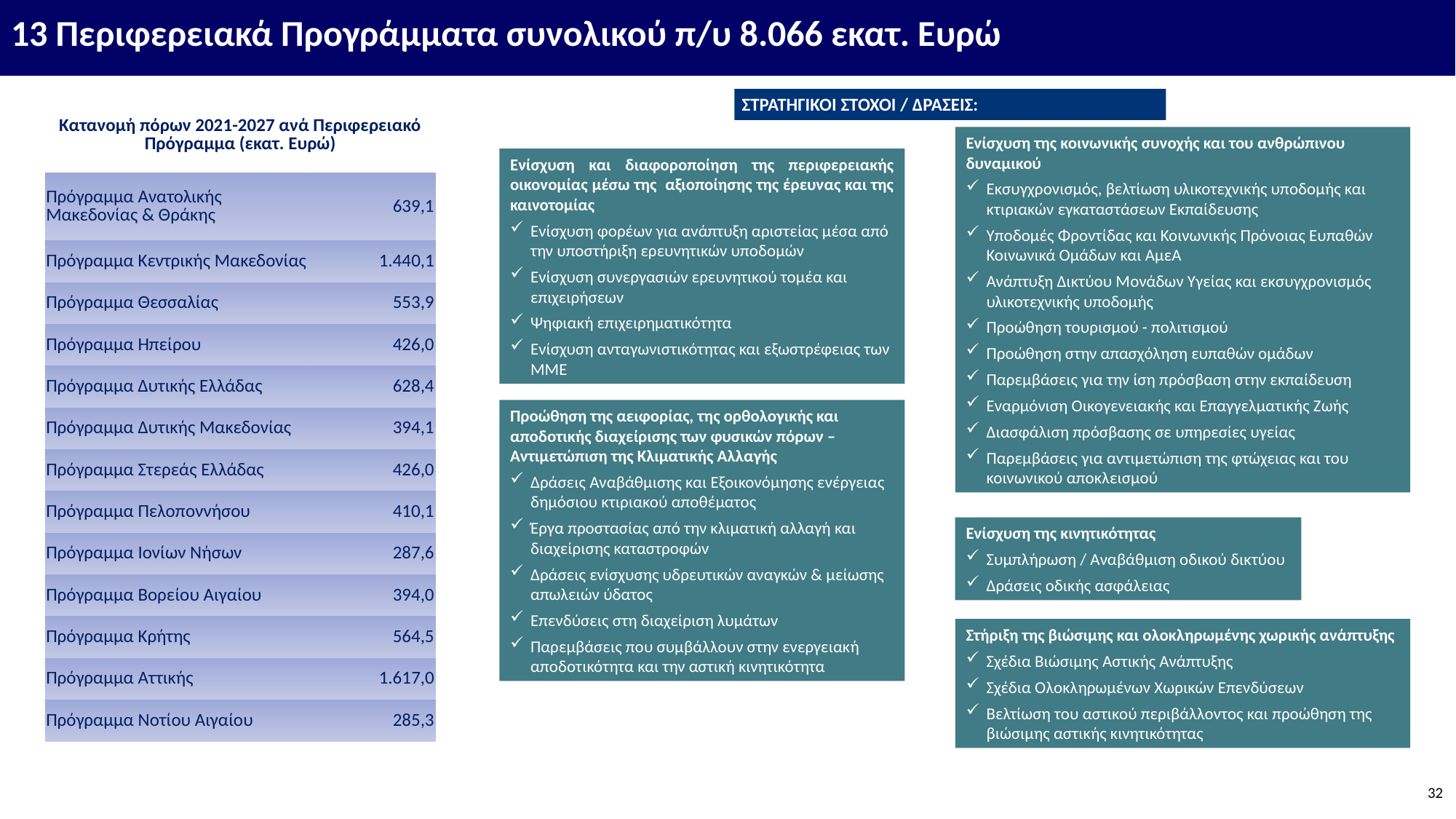

13 Περιφερειακά Προγράμματα συνολικού π/υ 8.066 εκατ. Ευρώ
ΣΤΡΑΤΗΓΙΚΟΙ ΣΤΟΧΟΙ / ΔΡΑΣΕΙΣ:
| Κατανομή πόρων 2021-2027 ανά Περιφερειακό Πρόγραμμα (εκατ. Ευρώ) |  |
| --- | --- |
| Πρόγραμμα Ανατολικής Μακεδονίας & Θράκης | 639,1 |
| Πρόγραμμα Κεντρικής Μακεδονίας | 1.440,1 |
| Πρόγραμμα Θεσσαλίας | 553,9 |
| Πρόγραμμα Ηπείρου | 426,0 |
| Πρόγραμμα Δυτικής Ελλάδας | 628,4 |
| Πρόγραμμα Δυτικής Μακεδονίας | 394,1 |
| Πρόγραμμα Στερεάς Ελλάδας | 426,0 |
| Πρόγραμμα Πελοπoννήσου | 410,1 |
| Πρόγραμμα Ιονίων Νήσων | 287,6 |
| Πρόγραμμα Βορείου Αιγαίου | 394,0 |
| Πρόγραμμα Κρήτης | 564,5 |
| Πρόγραμμα Αττικής | 1.617,0 |
| Πρόγραμμα Νοτίου Αιγαίου | 285,3 |
Ενίσχυση της κοινωνικής συνοχής και του ανθρώπινου δυναμικού
Εκσυγχρονισμός, βελτίωση υλικοτεχνικής υποδομής και κτιριακών εγκαταστάσεων Εκπαίδευσης
Υποδομές Φροντίδας και Κοινωνικής Πρόνοιας Ευπαθών Κοινωνικά Ομάδων και ΑμεΑ
Ανάπτυξη Δικτύου Μονάδων Υγείας και εκσυγχρονισμός υλικοτεχνικής υποδομής
Προώθηση τουρισμού - πολιτισμού
Προώθηση στην απασχόληση ευπαθών ομάδων
Παρεμβάσεις για την ίση πρόσβαση στην εκπαίδευση
Εναρμόνιση Οικογενειακής και Επαγγελματικής Ζωής
Διασφάλιση πρόσβασης σε υπηρεσίες υγείας
Παρεμβάσεις για αντιμετώπιση της φτώχειας και του κοινωνικού αποκλεισμού
Ενίσχυση και διαφοροποίηση της περιφερειακής οικονομίας μέσω της  αξιοποίησης της έρευνας και της καινοτομίας
Ενίσχυση φορέων για ανάπτυξη αριστείας μέσα από την υποστήριξη ερευνητικών υποδομών
Ενίσχυση συνεργασιών ερευνητικού τομέα και επιχειρήσεων
Ψηφιακή επιχειρηματικότητα
Ενίσχυση ανταγωνιστικότητας και εξωστρέφειας των ΜΜΕ
Προώθηση της αειφορίας, της ορθολογικής και αποδοτικής διαχείρισης των φυσικών πόρων –Αντιμετώπιση της Κλιματικής Αλλαγής
Δράσεις Αναβάθμισης και Εξοικονόμησης ενέργειας δημόσιου κτιριακού αποθέματος
Έργα προστασίας από την κλιματική αλλαγή και διαχείρισης καταστροφών
Δράσεις ενίσχυσης υδρευτικών αναγκών & μείωσης απωλειών ύδατος
Επενδύσεις στη διαχείριση λυμάτων
Παρεμβάσεις που συμβάλλουν στην ενεργειακή αποδοτικότητα και την αστική κινητικότητα
Ενίσχυση της κινητικότητας
Συμπλήρωση / Αναβάθμιση οδικού δικτύου
Δράσεις οδικής ασφάλειας
Στήριξη της βιώσιμης και ολοκληρωμένης χωρικής ανάπτυξης
Σχέδια Βιώσιμης Αστικής Ανάπτυξης
Σχέδια Ολοκληρωμένων Χωρικών Επενδύσεων
Βελτίωση του αστικού περιβάλλοντος και προώθηση της βιώσιμης αστικής κινητικότητας
32